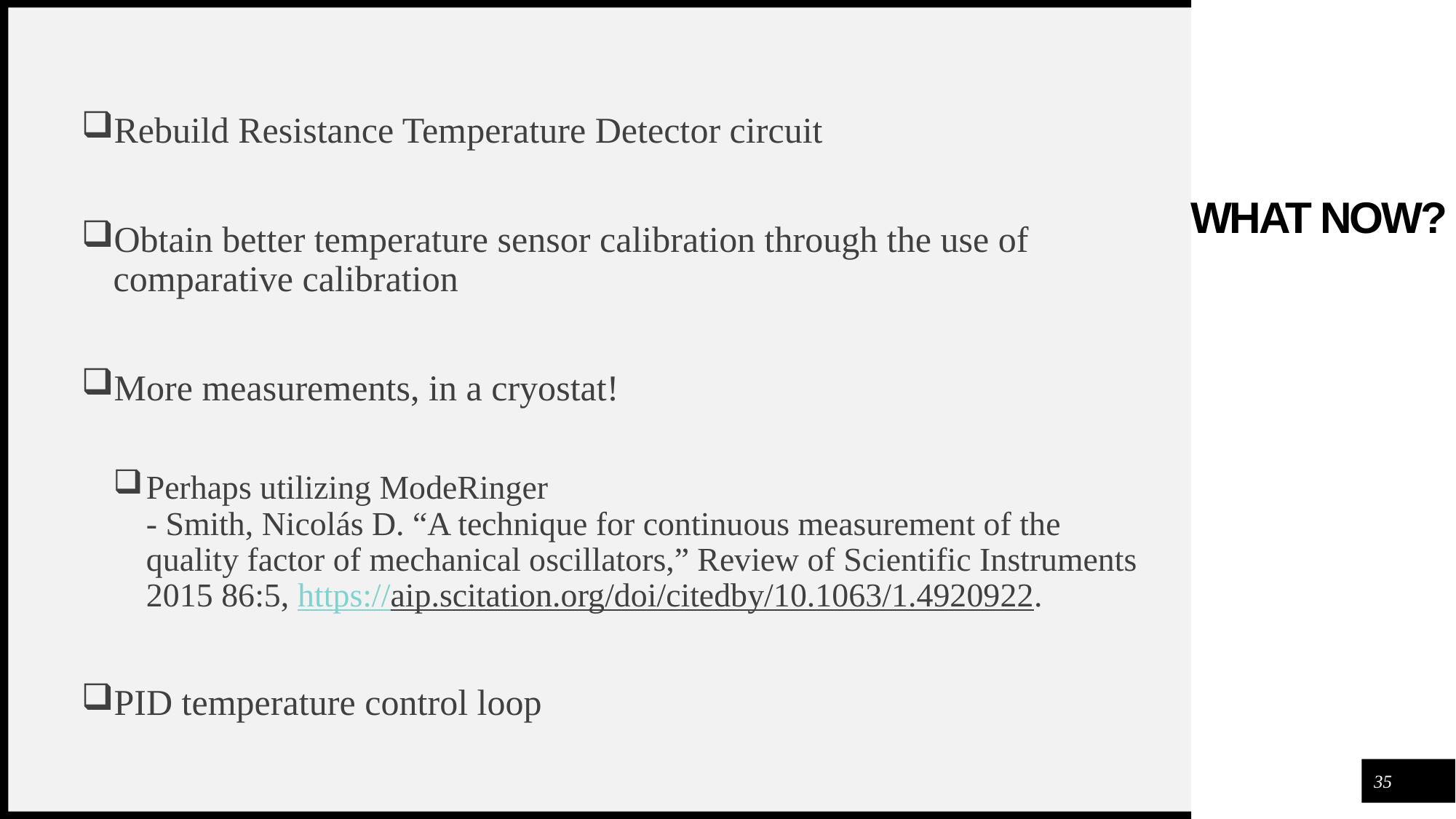

Rebuild Resistance Temperature Detector circuit

Obtain better temperature sensor calibration through the use of comparative calibration

More measurements, in a cryostat!

Perhaps utilizing ModeRinger
- Smith, Nicolás D. “A technique for continuous measurement of the quality factor of mechanical oscillators,” Review of Scientific Instruments 2015 86:5, https://aip.scitation.org/doi/citedby/10.1063/1.4920922.

PID temperature control loop
# What now?
35